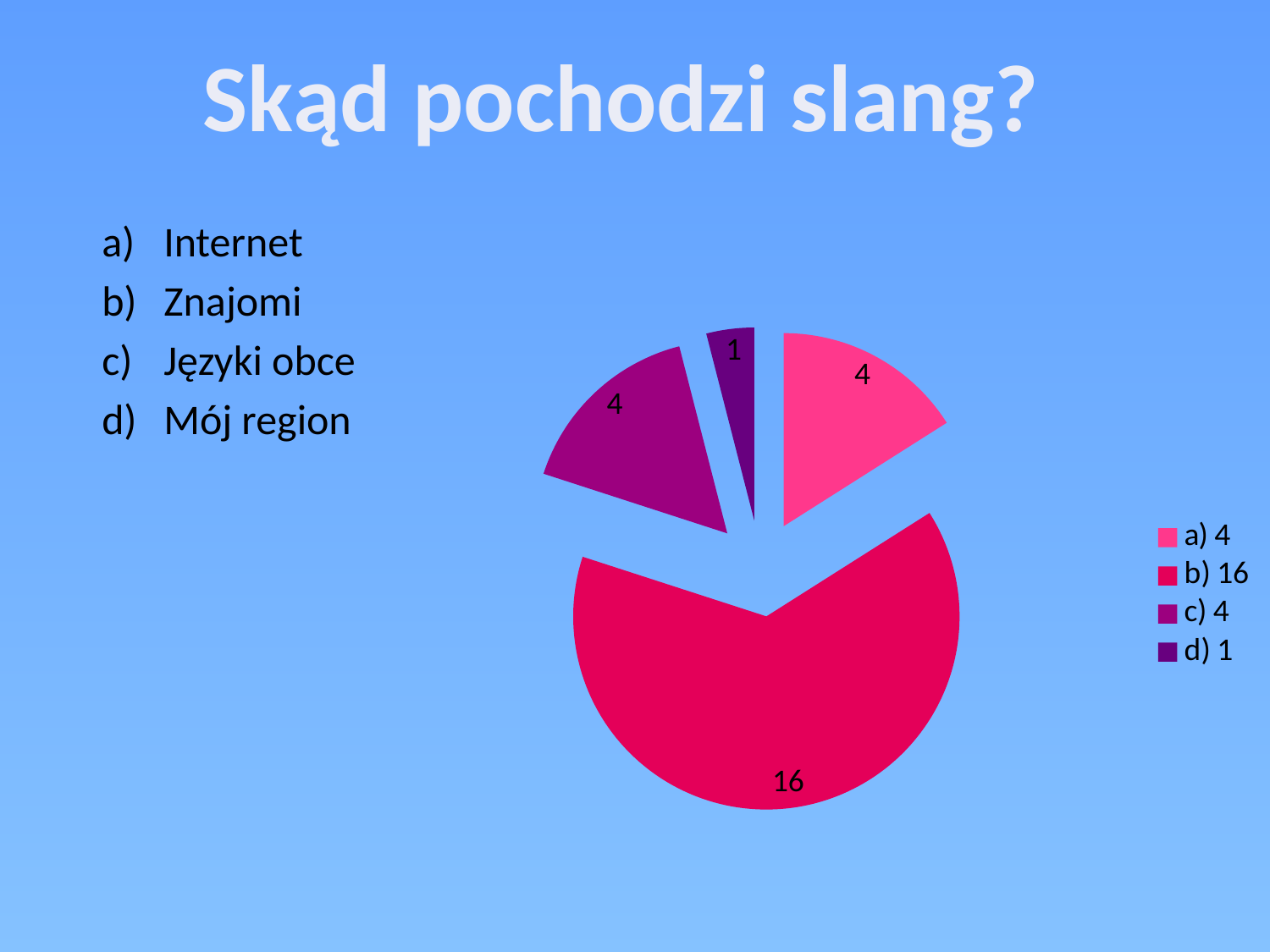

Skąd pochodzi slang?
Internet
Znajomi
Języki obce
Mój region

### Chart

| Category | osób |
|---|---|
| a) 4 | 4.0 |
| b) 16 | 16.0 |
| c) 4 | 4.0 |
| d) 1 | 1.0 |